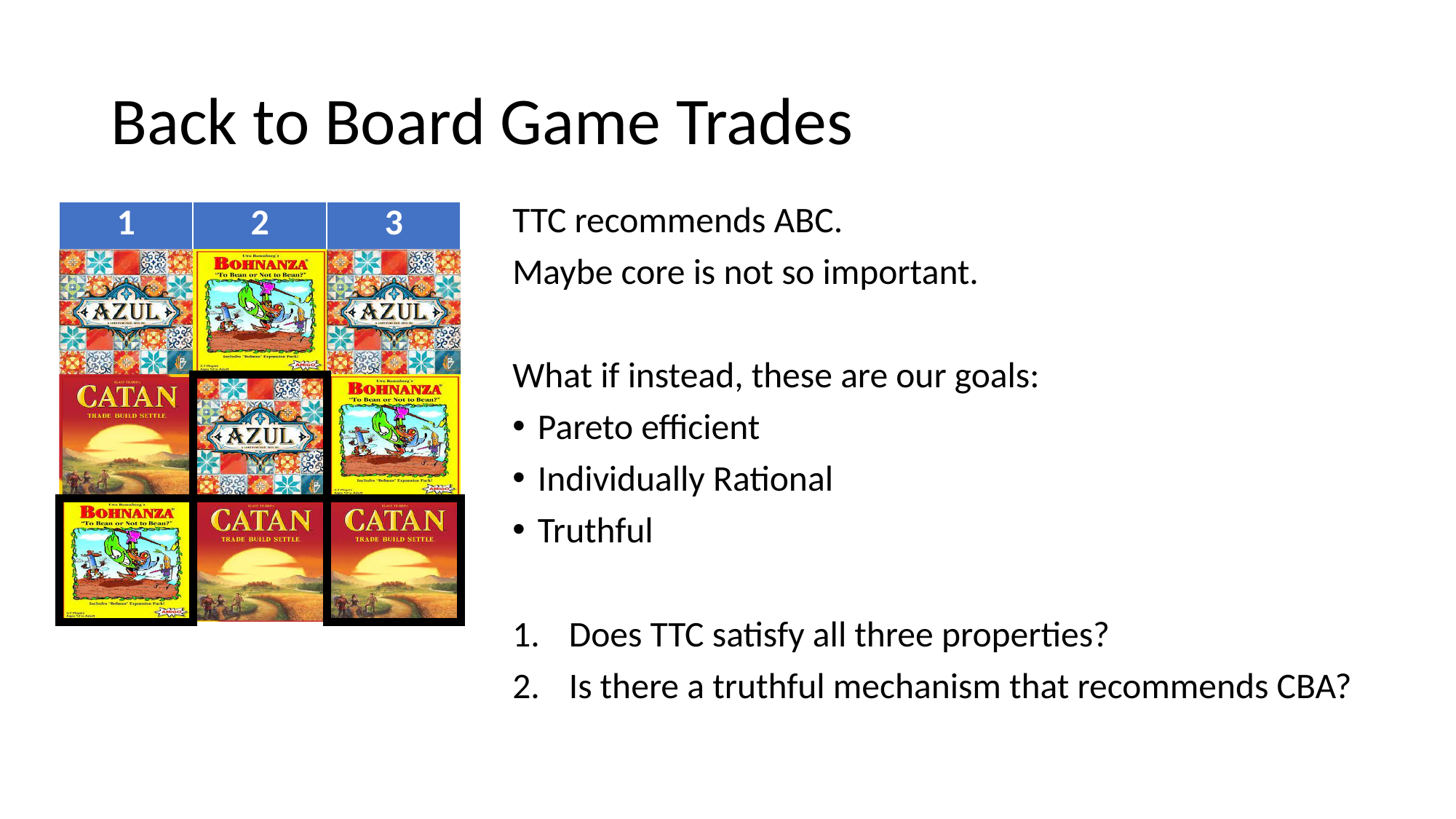

# Back to Board Game Trades
TTC recommends ABC.
Maybe core is not so important.

What if instead, these are our goals:
Pareto efficient
Individually Rational
Truthful

Does TTC satisfy all three properties?
Is there a truthful mechanism that recommends CBA?

| 1 | 2 | 3 |
| --- | --- | --- |
|  |  |  |
|  |  |  |
|  |  |  |